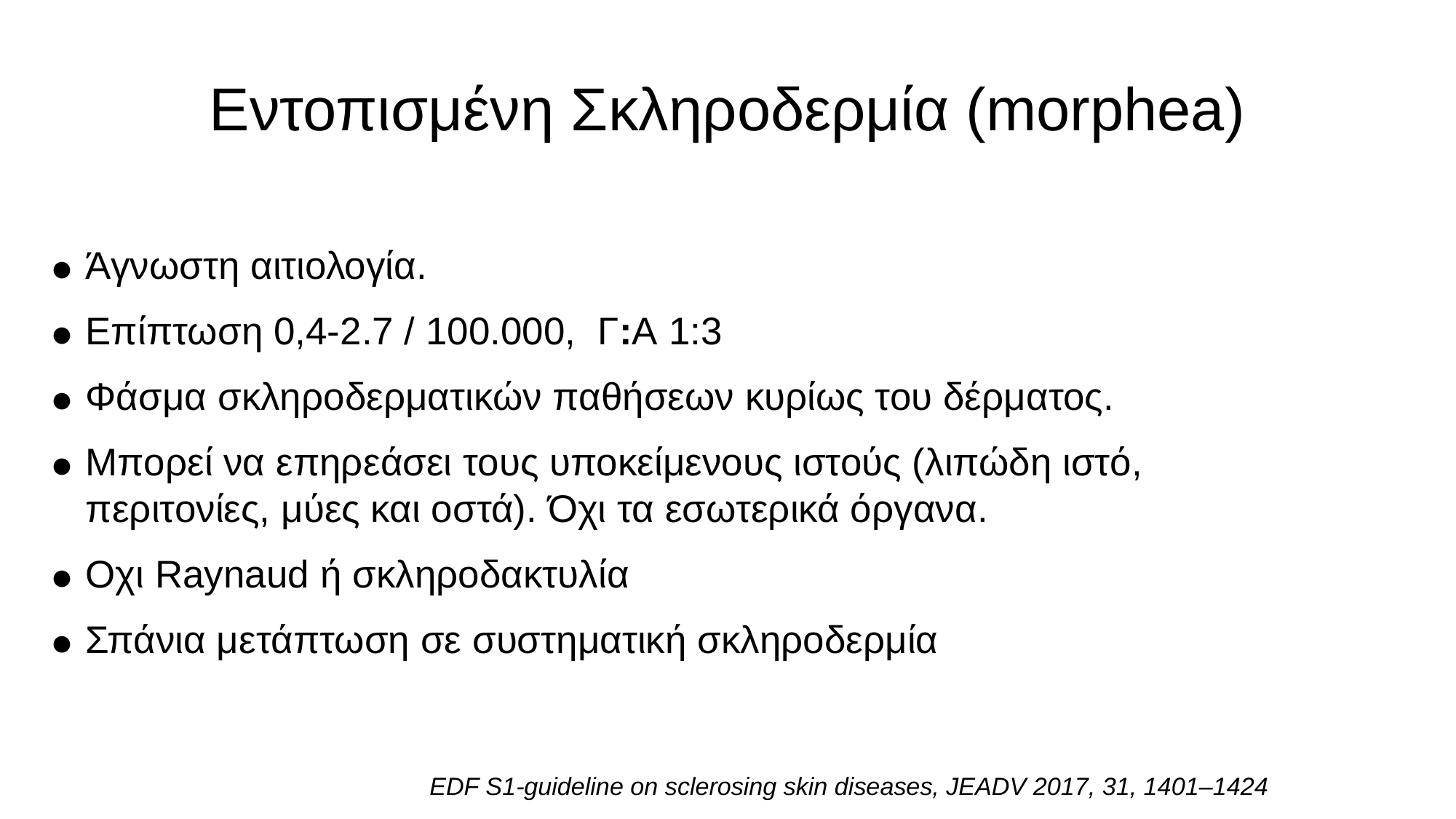

Εντοπισμένη Σκληροδερμία (morphea)
Άγνωστη αιτιολογία.
Επίπτωση 0,4-2.7 / 100.000,  Γ:Α 1:3
Φάσμα σκληροδερματικών παθήσεων κυρίως του δέρματος.
Μπορεί να επηρεάσει τους υποκείμενους ιστούς (λιπώδη ιστό, περιτονίες, μύες και οστά). Όχι τα εσωτερικά όργανα.
Oχι Raynaud ή σκληροδακτυλία
Σπάνια μετάπτωση σε συστηματική σκληροδερμία
EDF S1-guideline on sclerosing skin diseases, JEADV 2017, 31, 1401–1424